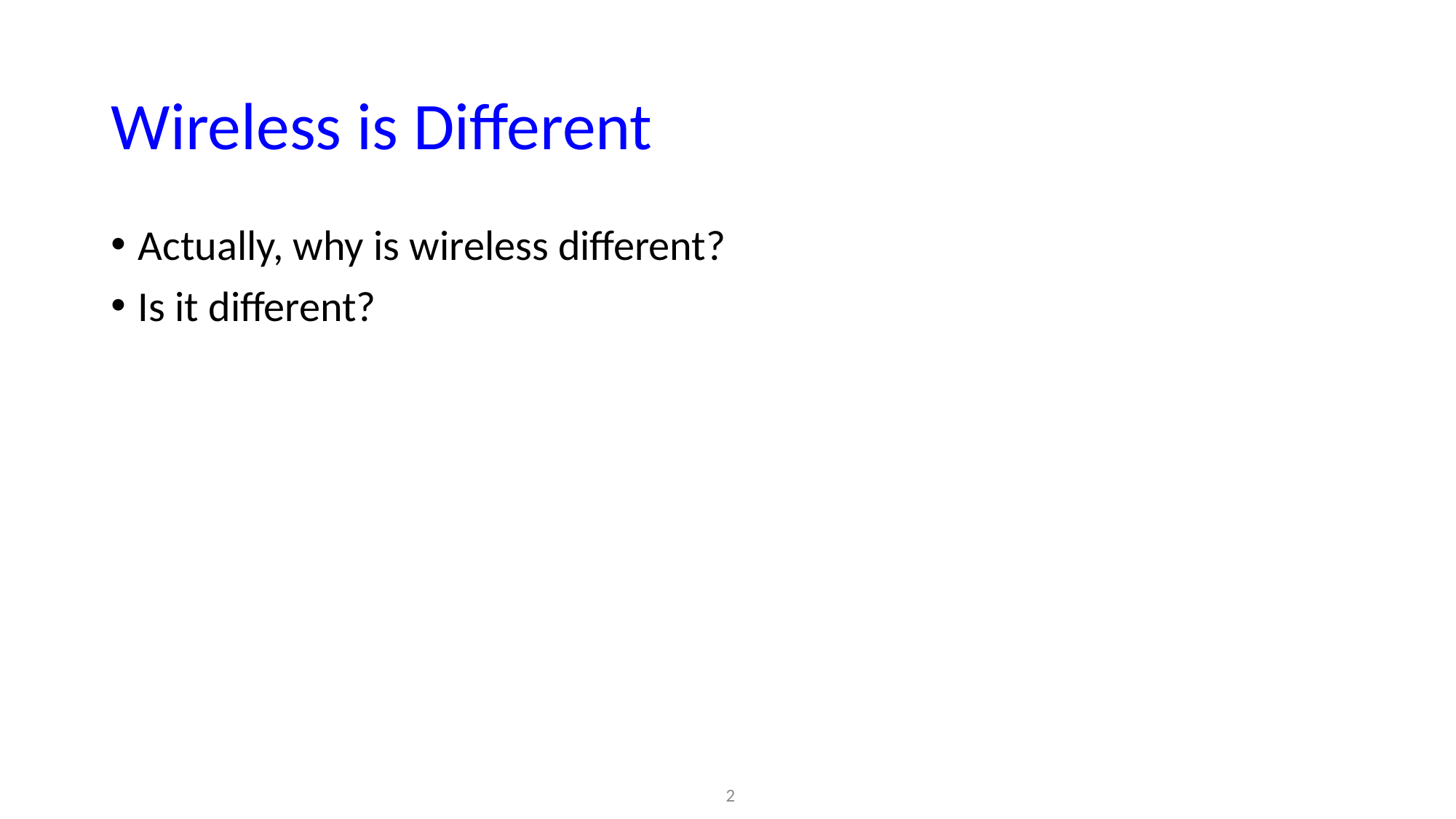

# Wireless is Different
Actually, why is wireless different?
Is it different?
2